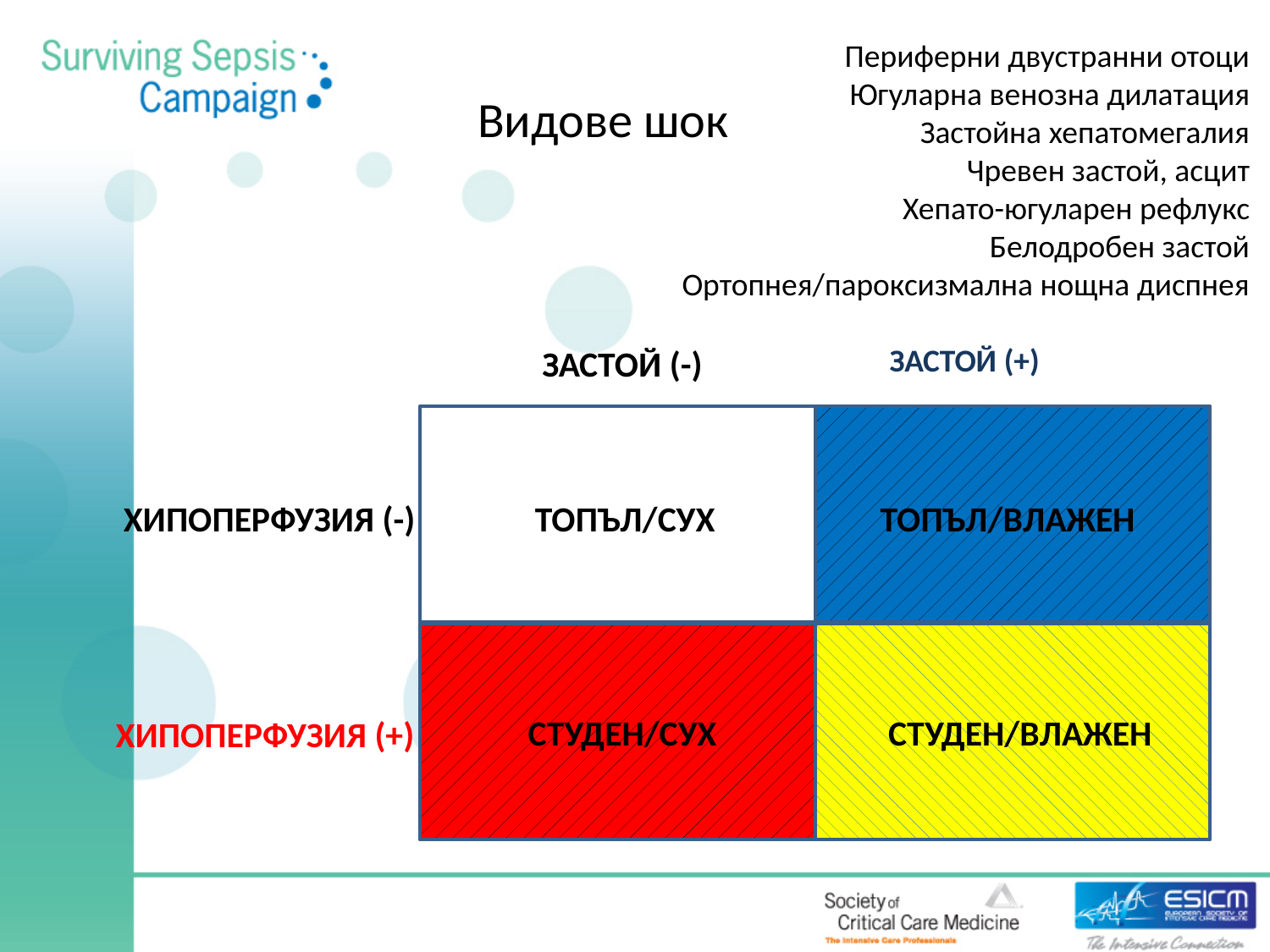

Периферни двустранни отоци
Югуларна венозна дилатация
Застойна хепатомегалия
Чревен застой, асцит
Хепато-югуларен рефлукс
Белодробен застой
Ортопнея/пароксизмална нощна диспнея

	ЗАСТОЙ (+)
Видове шок
ЗАСТОЙ (-)

ХИПОПЕРФУЗИЯ (-)
ТОПЪЛ/СУХ
ТОПЪЛ/ВЛАЖЕН

СТУДЕН/СУХ
СТУДЕН/ВЛАЖЕН
ХИПОПЕРФУЗИЯ (+)